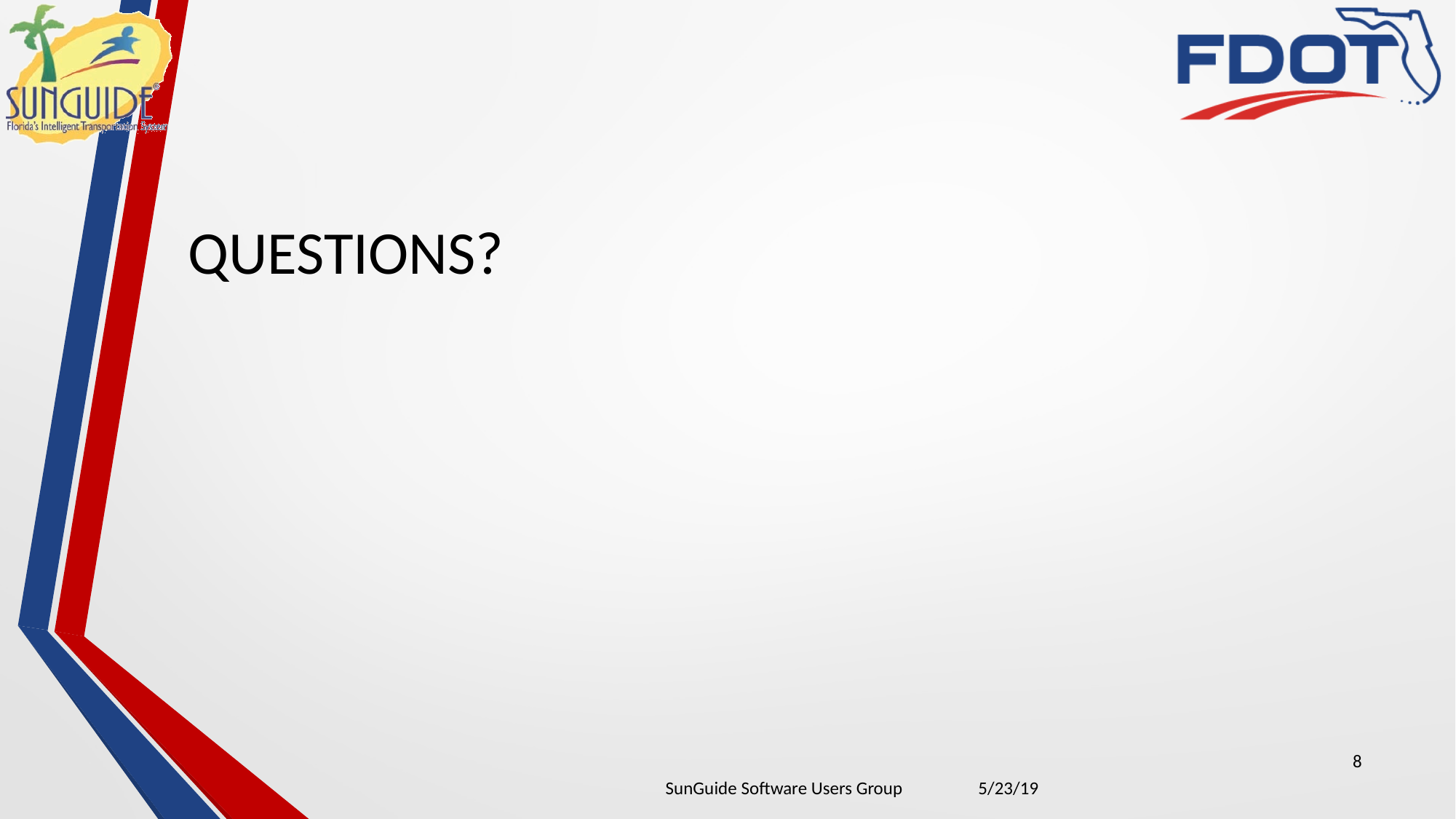

QUESTIONS?

8
| SunGuide Software Users Group | 5/23/19 |
| --- | --- |